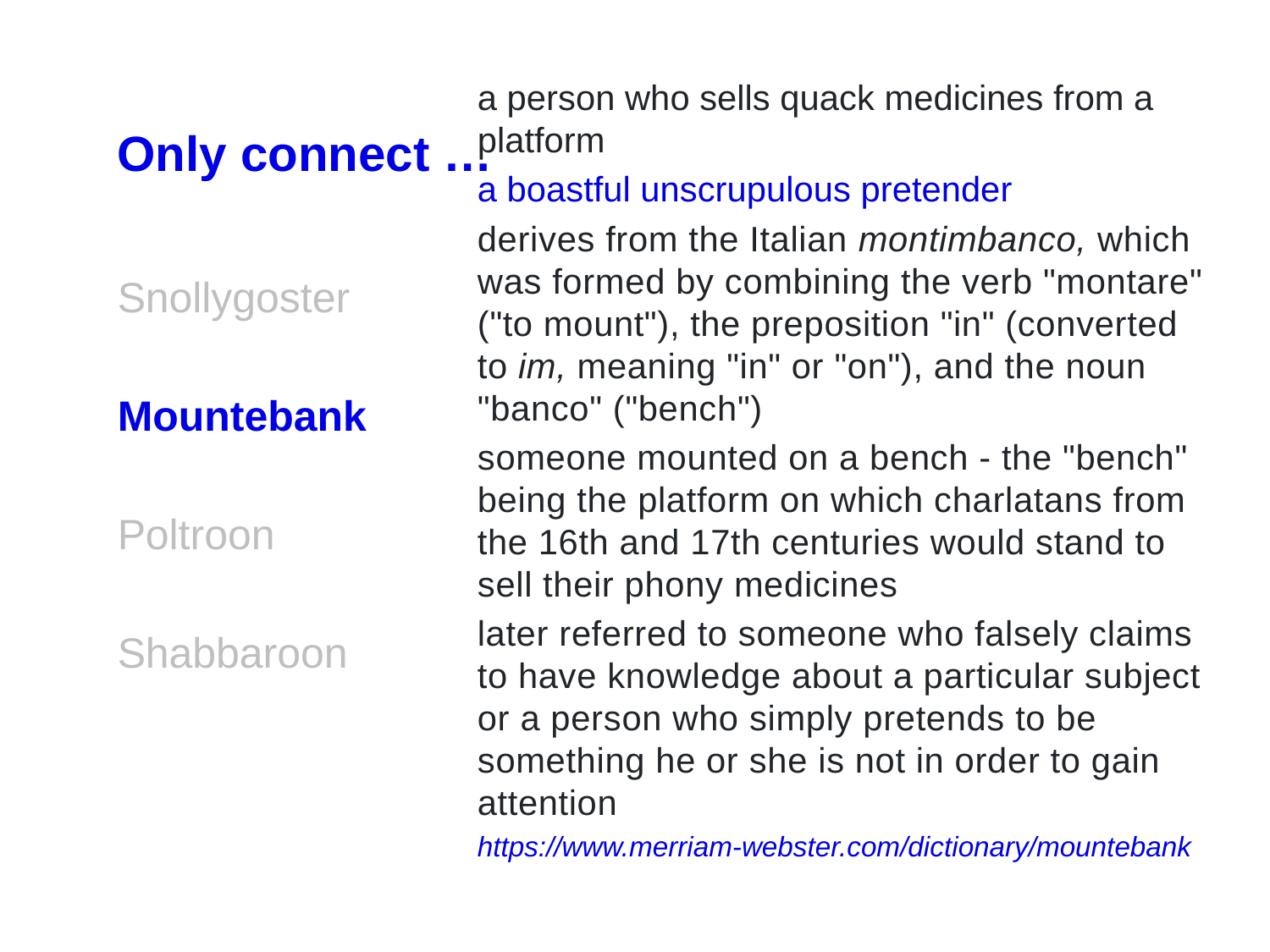

a person who sells quack medicines from a platform
a boastful unscrupulous pretender
derives from the Italian montimbanco, which was formed by combining the verb "montare" ("to mount"), the preposition "in" (converted to im, meaning "in" or "on"), and the noun "banco" ("bench")
someone mounted on a bench - the "bench" being the platform on which charlatans from the 16th and 17th centuries would stand to sell their phony medicines
later referred to someone who falsely claims to have knowledge about a particular subject or a person who simply pretends to be something he or she is not in order to gain attention
https://www.merriam-webster.com/dictionary/mountebank
Only connect …

Snollygoster

Mountebank

Poltroon

Shabbaroon